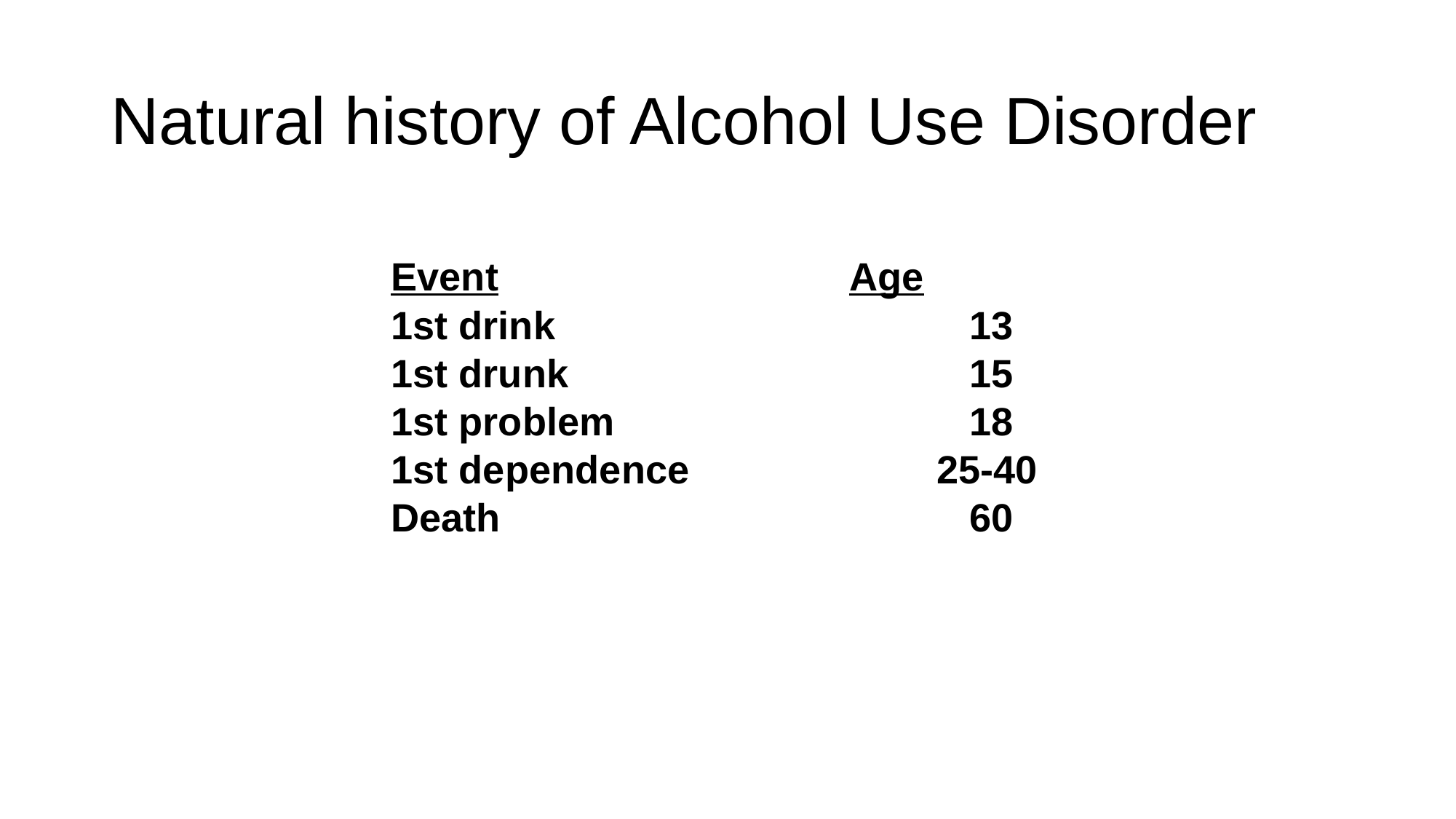

# Natural history of Alcohol Use Disorder
Event				  Age
1st drink				   13
1st drunk				   15
1st problem			   18
1st dependence			25-40
Death				   60